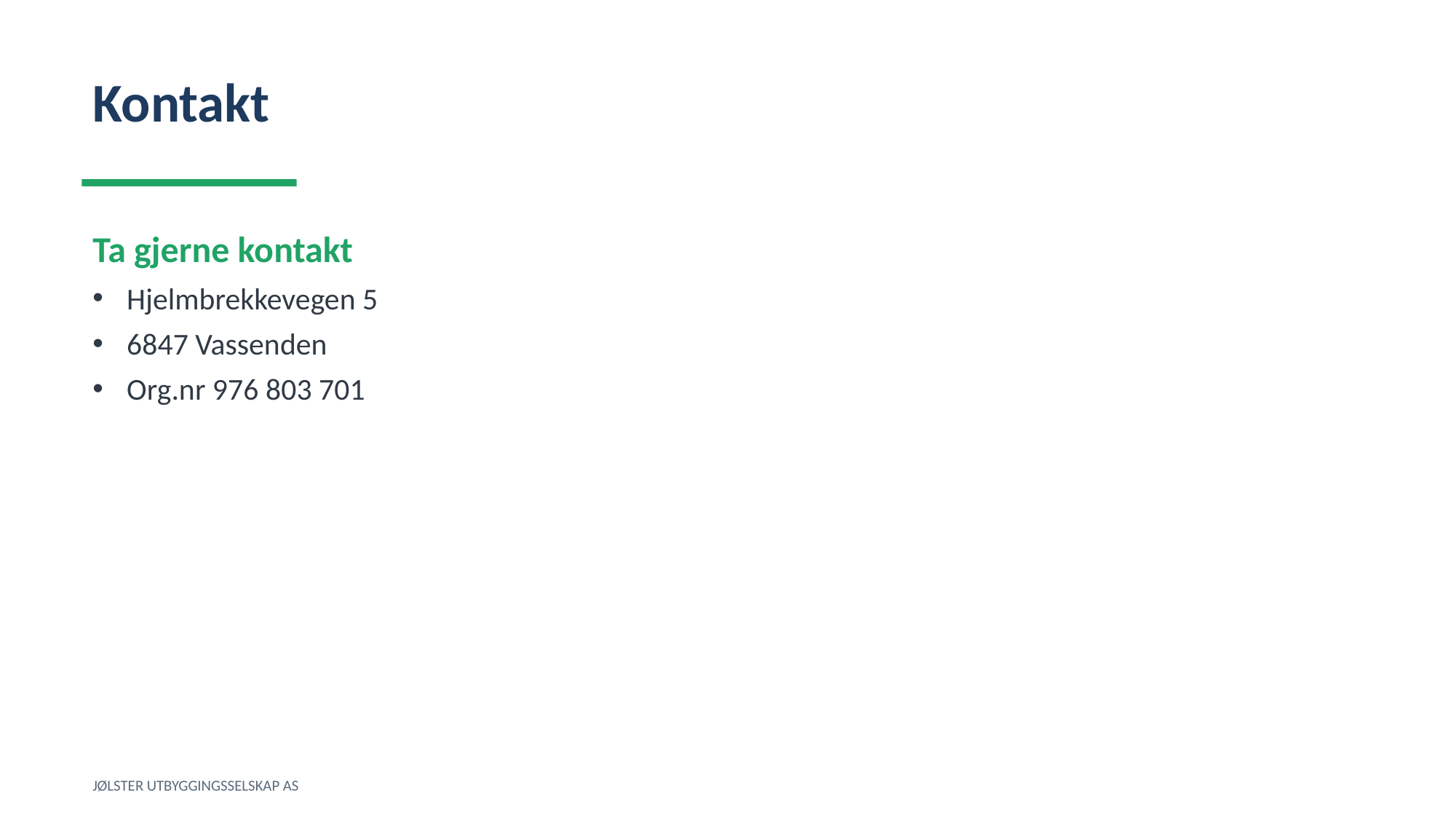

Kontakt

Ta gjerne kontakt
Hjelmbrekkevegen 5
6847 Vassenden
Org.nr 976 803 701
JØLSTER UTBYGGINGSSELSKAP AS